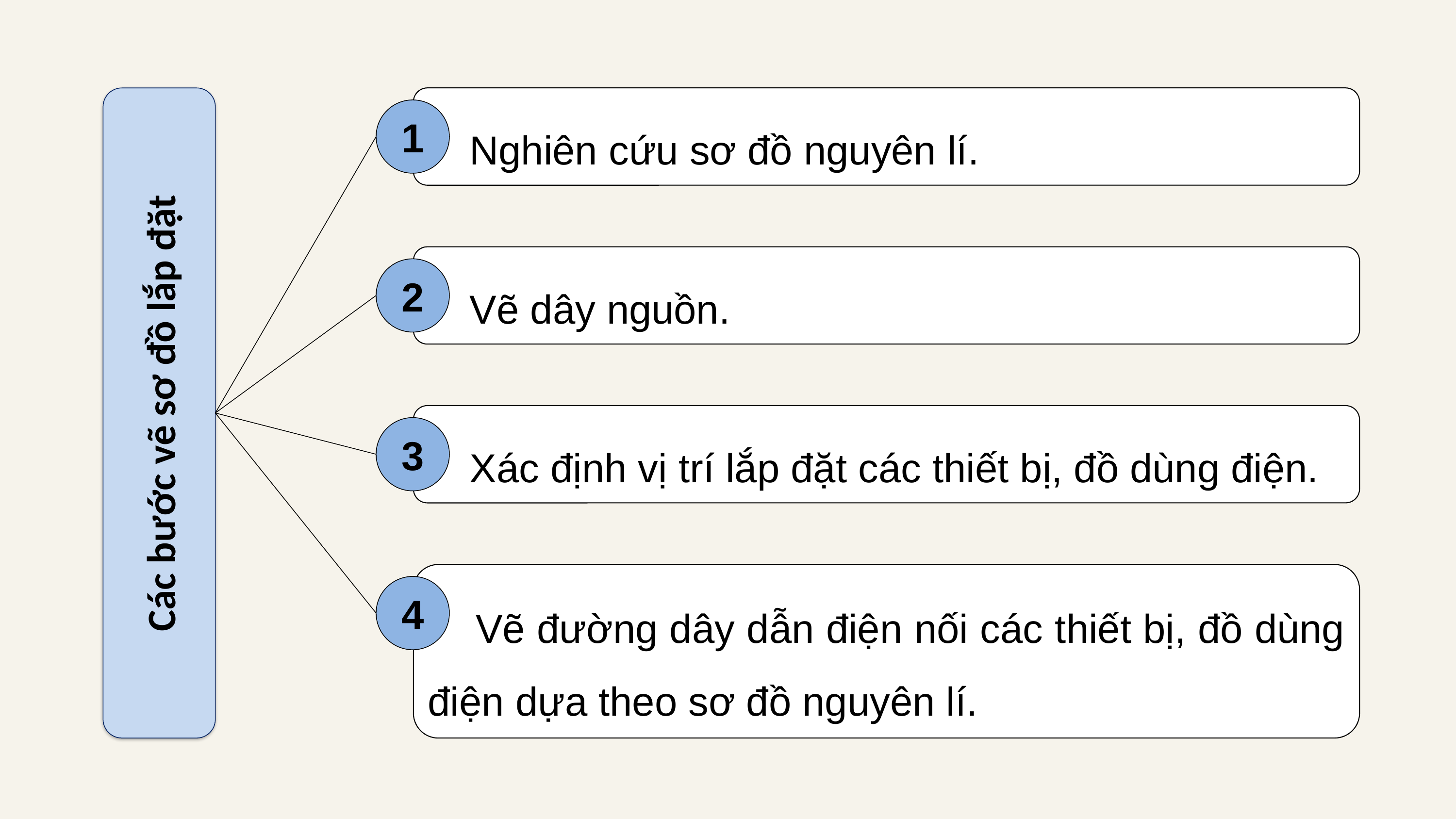

Nghiên cứu sơ đồ nguyên lí.
1
    Vẽ dây nguồn.
2
Các bước vẽ sơ đồ lắp đặt
    Xác định vị trí lắp đặt các thiết bị, đồ dùng điện.
3
    Vẽ đường dây dẫn điện nối các thiết bị, đồ dùng điện dựa theo sơ đồ nguyên lí.
4